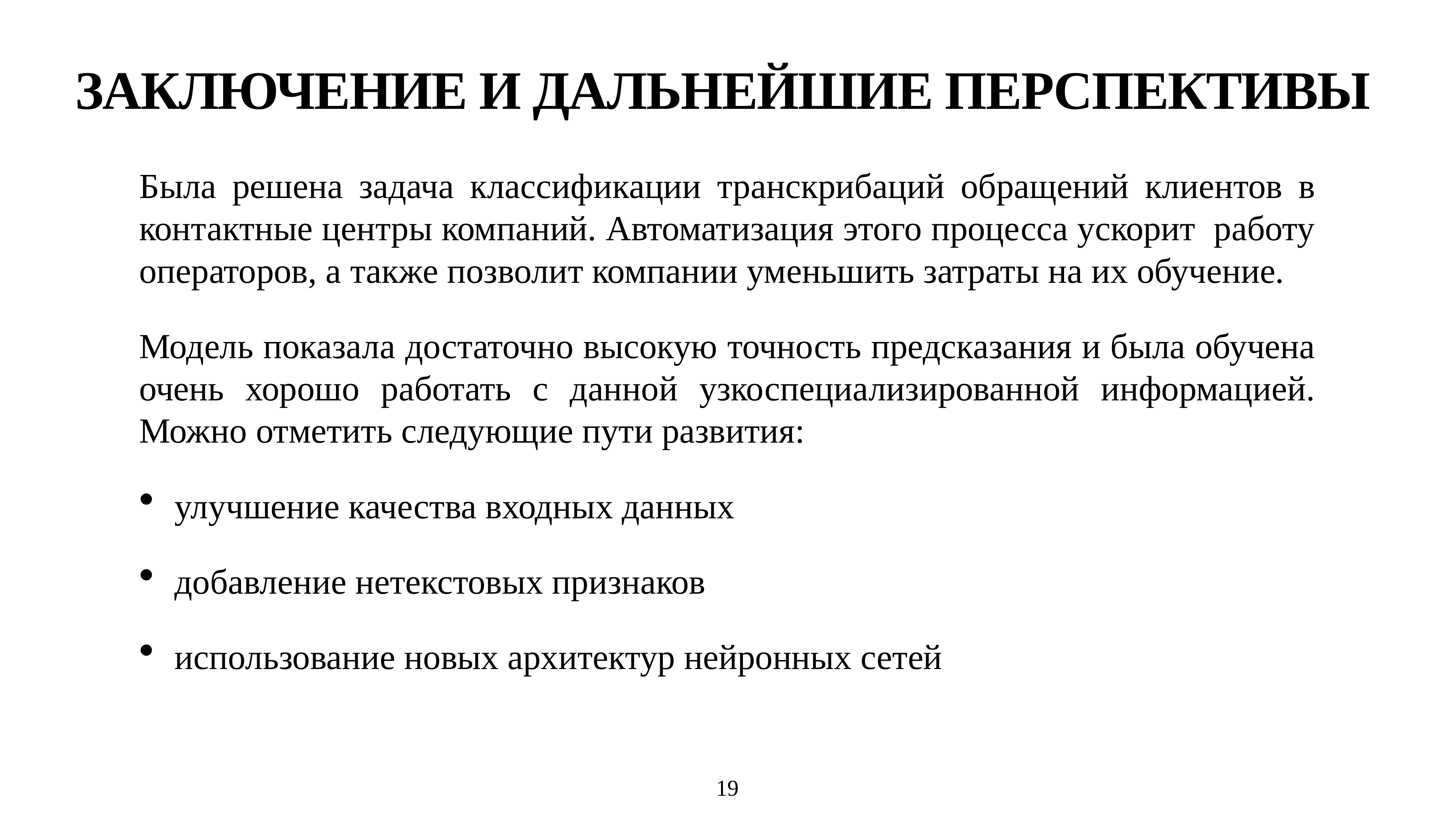

19
# ЗАКЛЮЧЕНИЕ И ДАЛЬНЕЙШИЕ ПЕРСПЕКТИВЫ
Была решена задача классификации транскрибаций обращений клиентов в контактные центры компаний. Автоматизация этого процесса ускорит  работу операторов, а также позволит компании уменьшить затраты на их обучение.
Модель показала достаточно высокую точность предсказания и была обучена очень хорошо работать с данной узкоспециализированной информацией. Можно отметить следующие пути развития:
улучшение качества входных данных
добавление нетекстовых признаков
использование новых архитектур нейронных сетей